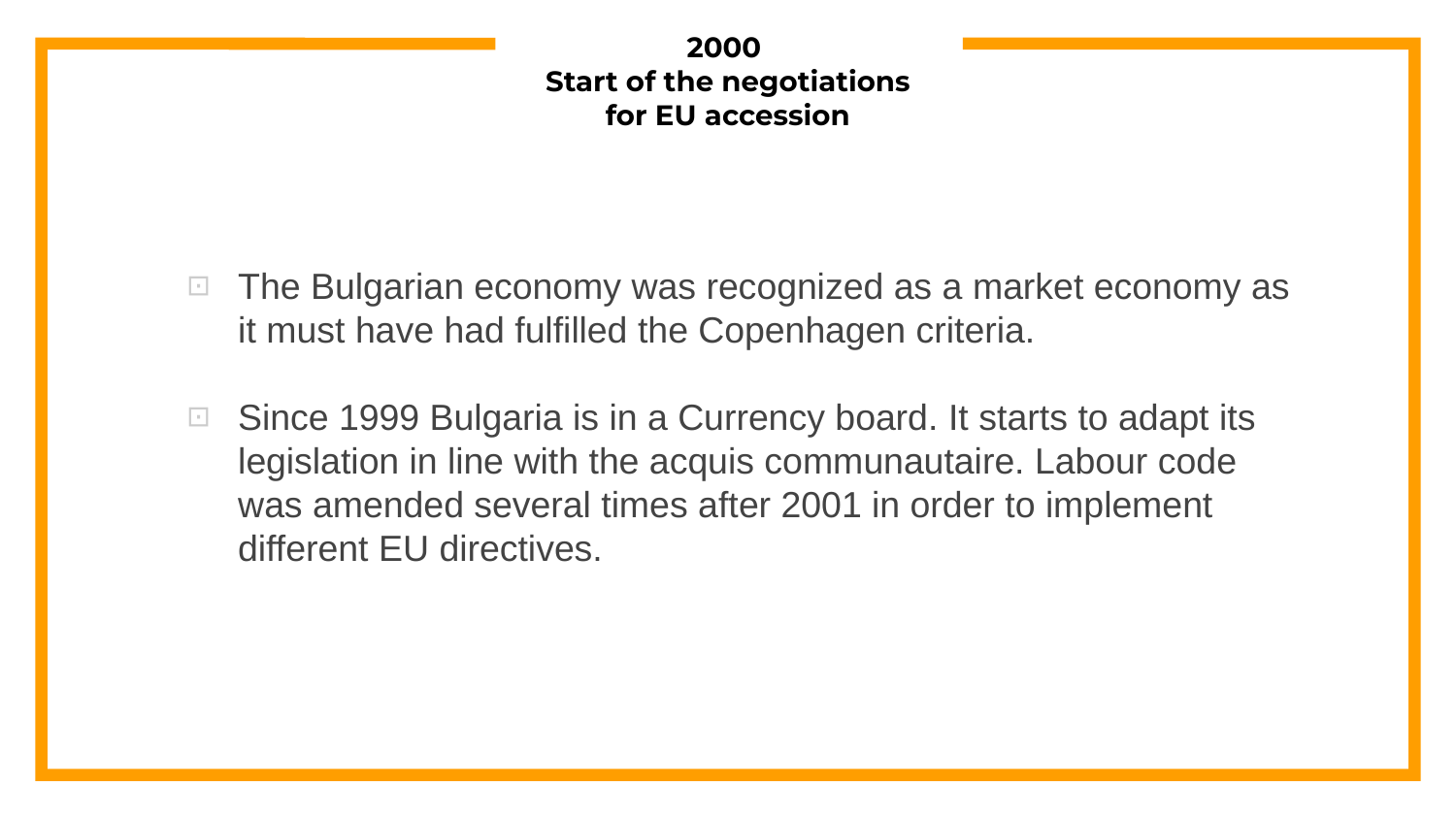

# 2000 Start of the negotiations for EU accession
The Bulgarian economy was recognized as a market economy as it must have had fulfilled the Copenhagen criteria.

Since 1999 Bulgaria is in a Currency board. It starts to adapt its legislation in line with the acquis communautaire. Labour code was amended several times after 2001 in order to implement different EU directives.